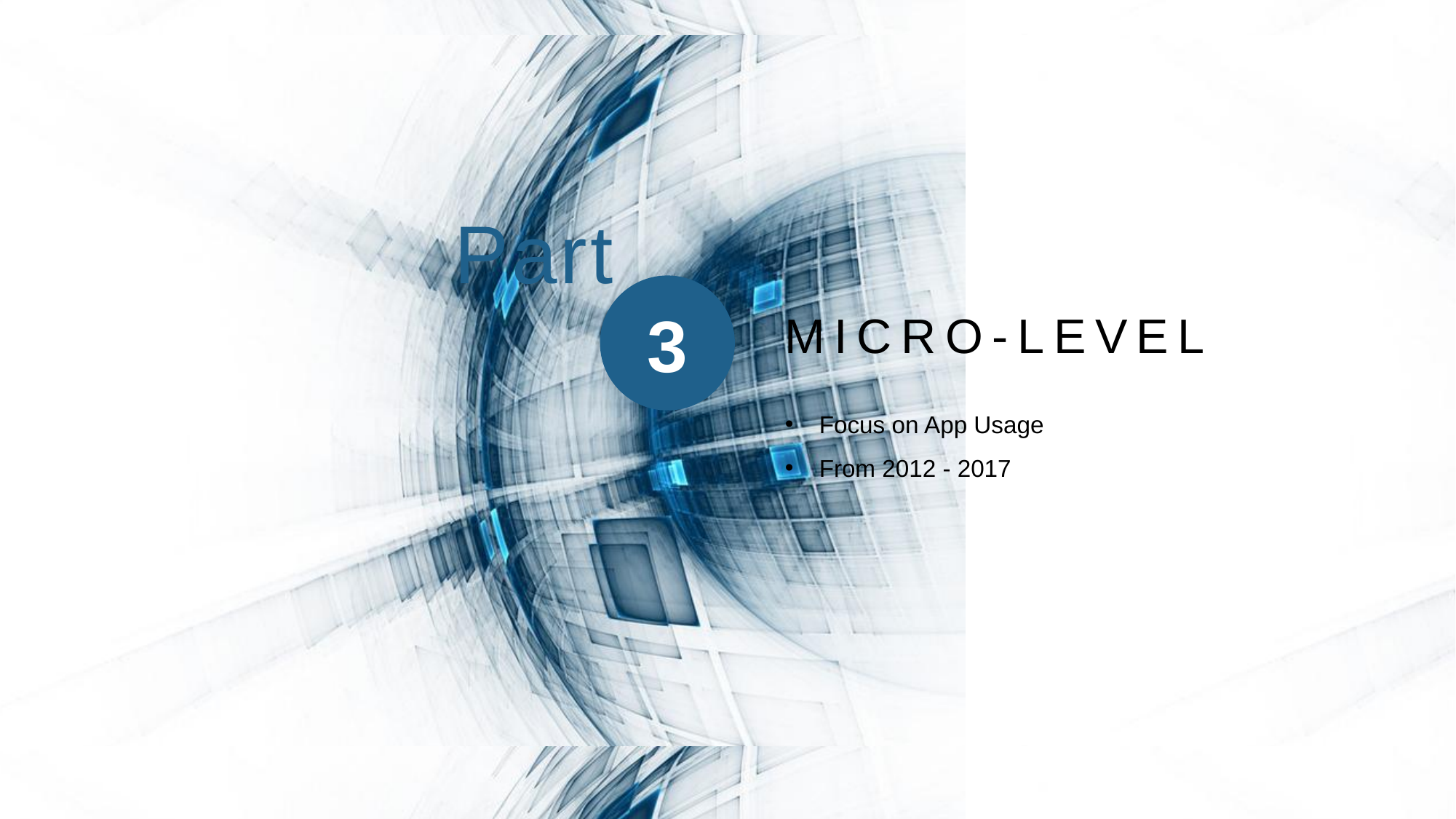

Part
MICRO-LEVEL
3
Focus on App Usage
From 2012 - 2017